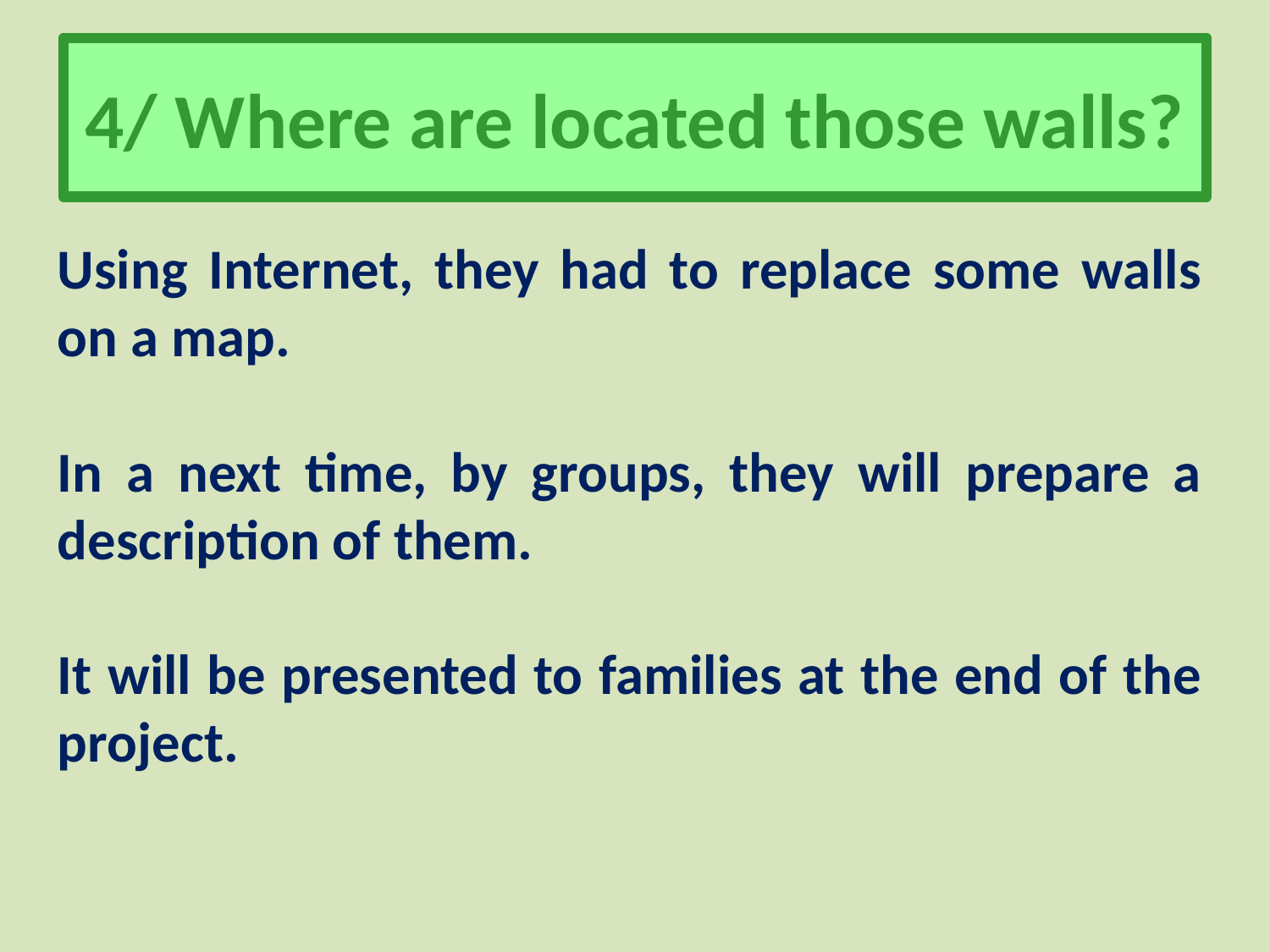

# 4/ Where are located those walls?
Using Internet, they had to replace some walls on a map.

In a next time, by groups, they will prepare a description of them.

It will be presented to families at the end of the project.